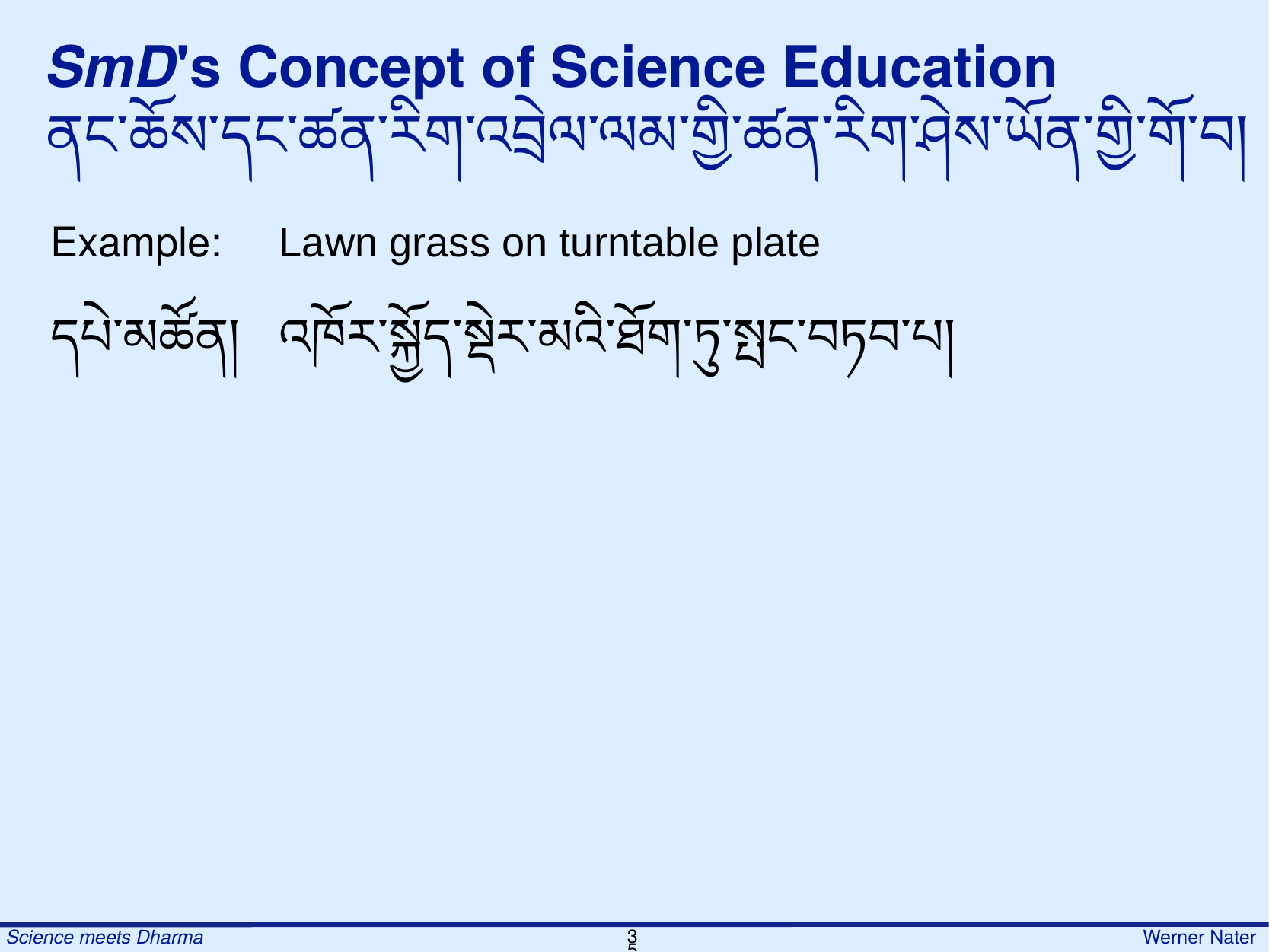

SmD's Concept of Science Education
ནང་ཆོས་དང་ཚན་རིག་འབྲེལ་ལམ་གྱི་ཚན་རིག་ཤེས་ཡོན་གྱི་གོ་བ།
Example:	Lawn grass on turntable plate

དཔེ་མཚོན།	འཁོར་སྐྱོད་སྡེར་མའི་ཐོག་ཏུ་སྤང་བཏབ་པ།
35